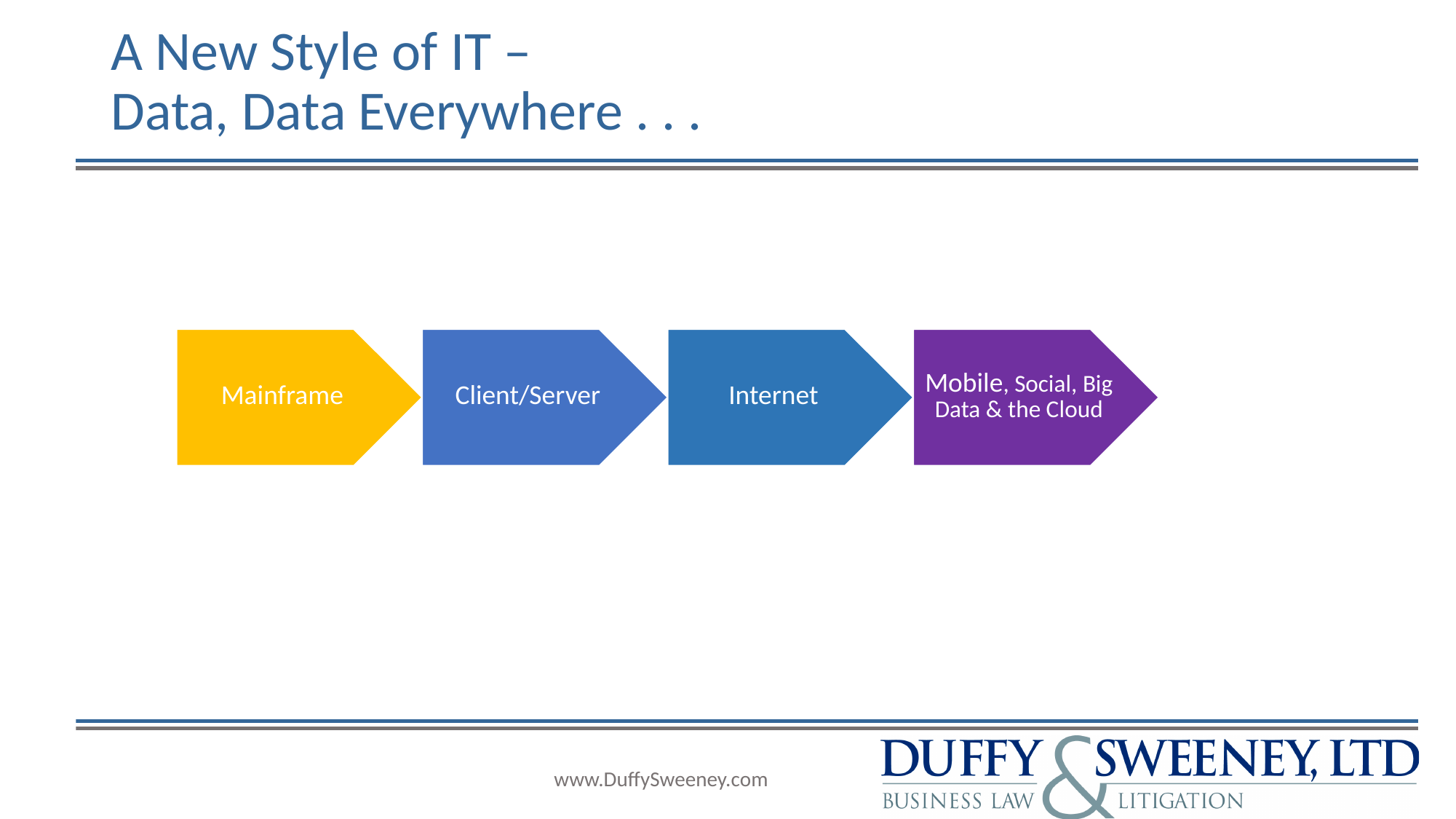

# A New Style of IT – Data, Data Everywhere . . .
Mainframe
Client/Server
Internet
Mobile, Social, Big Data & the Cloud
www.DuffySweeney.com